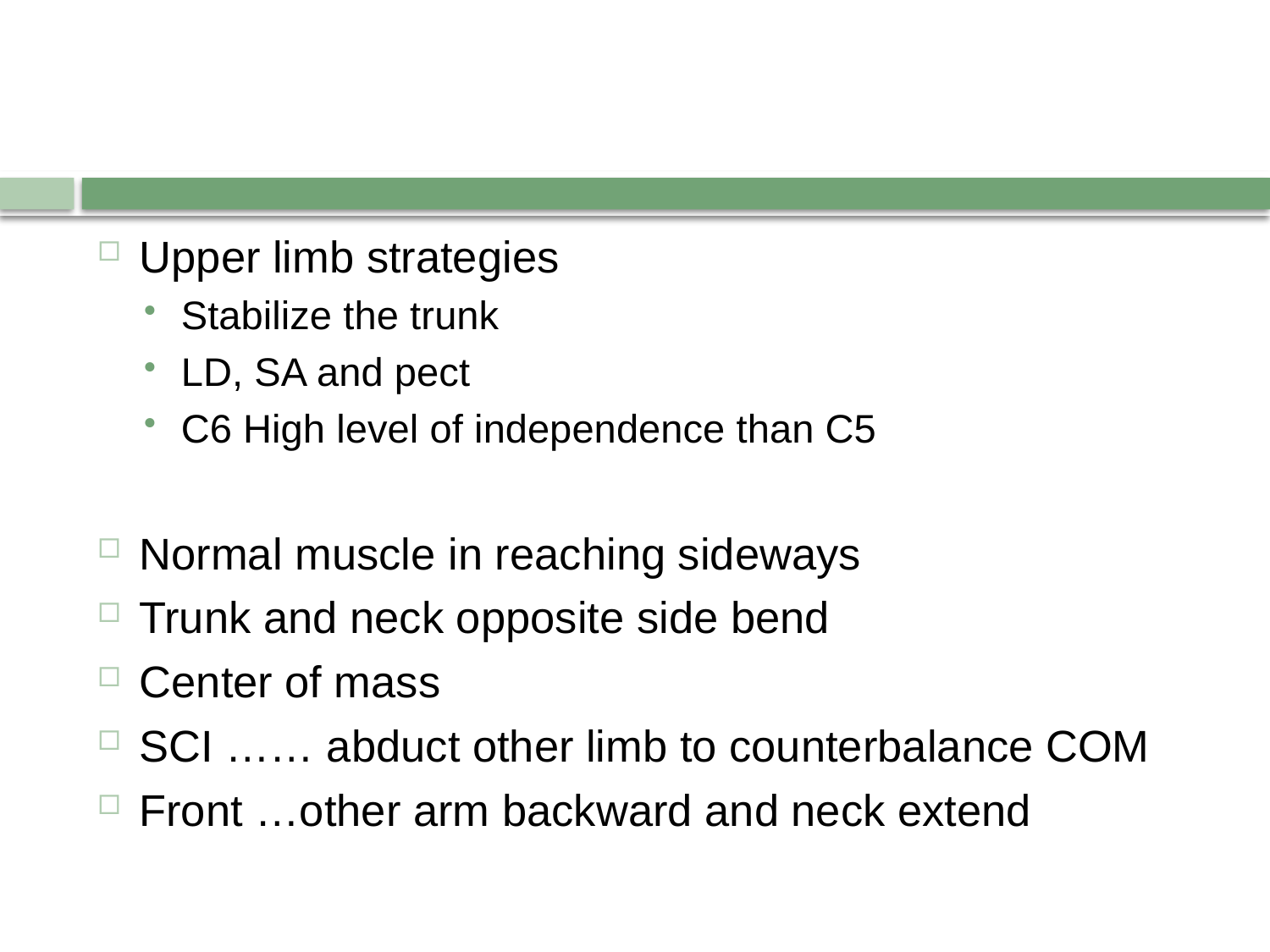

Upper limb strategies
Stabilize the trunk
LD, SA and pect
C6 High level of independence than C5

Normal muscle in reaching sideways
Trunk and neck opposite side bend
Center of mass
SCI …… abduct other limb to counterbalance COM
Front …other arm backward and neck extend